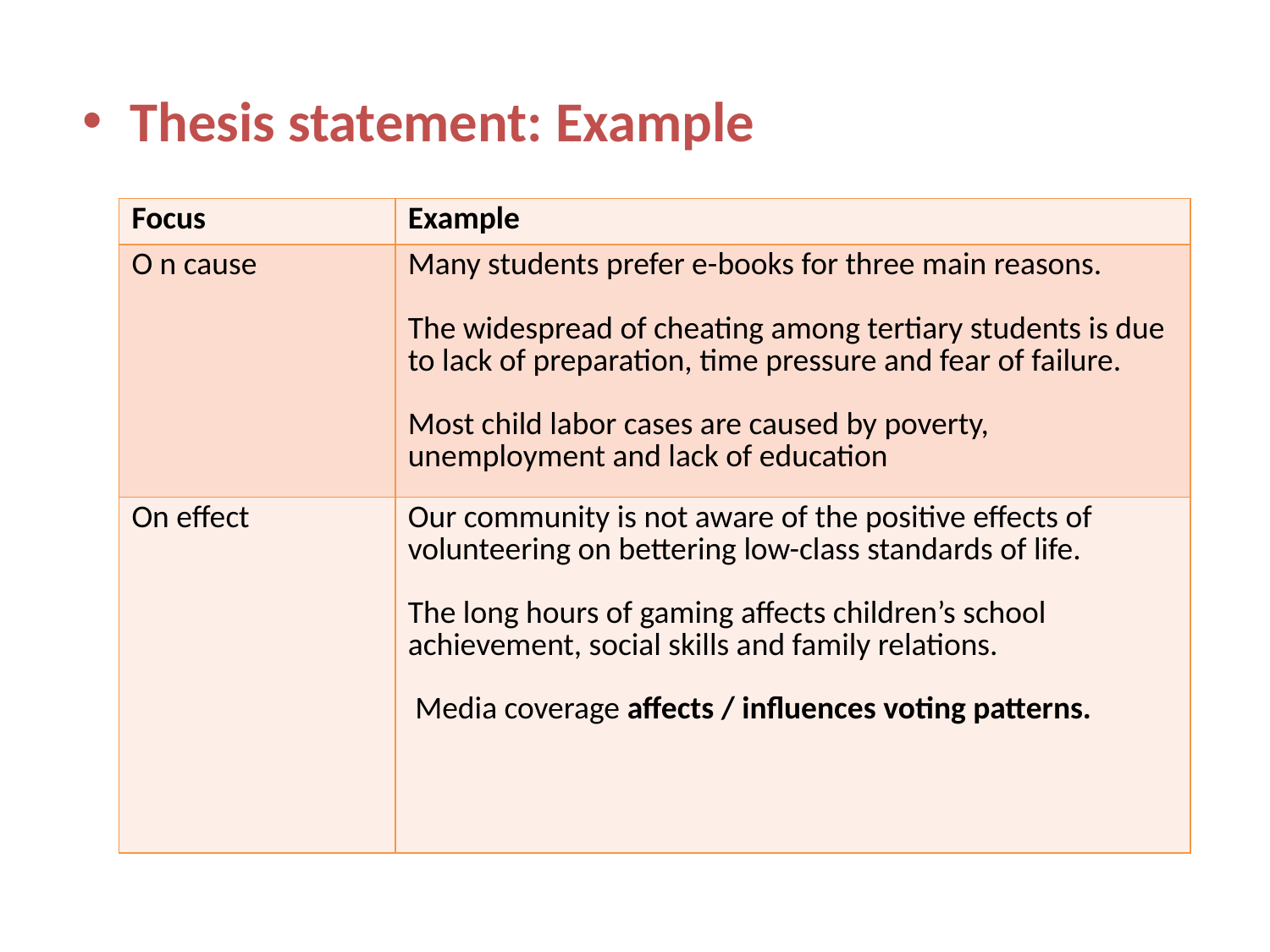

Thesis statement: Example

| Focus | Example |
| --- | --- |
| O n cause | Many students prefer e-books for three main reasons. The widespread of cheating among tertiary students is due to lack of preparation, time pressure and fear of failure. Most child labor cases are caused by poverty, unemployment and lack of education |
| On effect | Our community is not aware of the positive effects of volunteering on bettering low-class standards of life. The long hours of gaming affects children’s school achievement, social skills and family relations. Media coverage affects / influences voting patterns. |